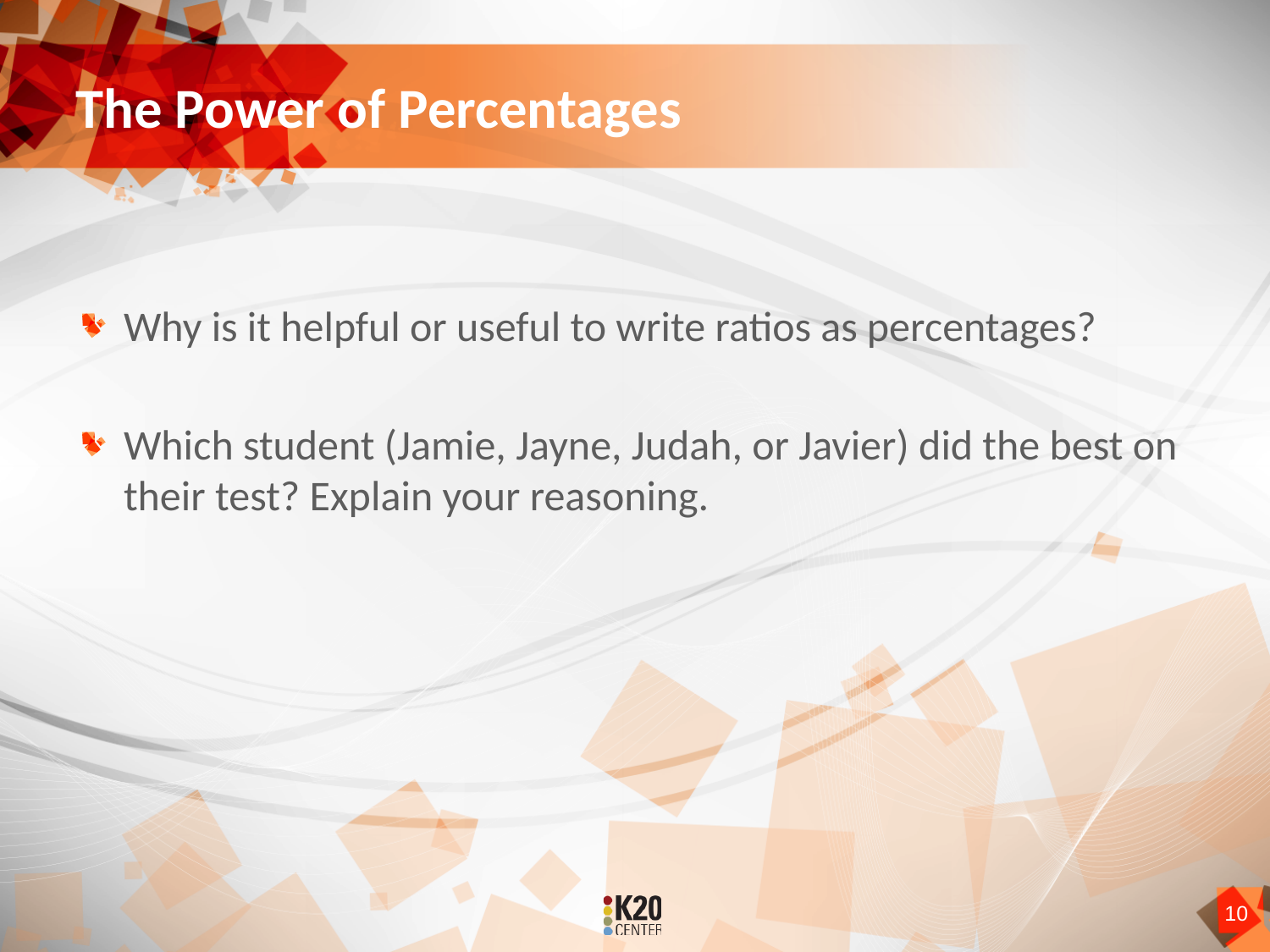

# The Power of Percentages
Why is it helpful or useful to write ratios as percentages?

Which student (Jamie, Jayne, Judah, or Javier) did the best on their test? Explain your reasoning.

10